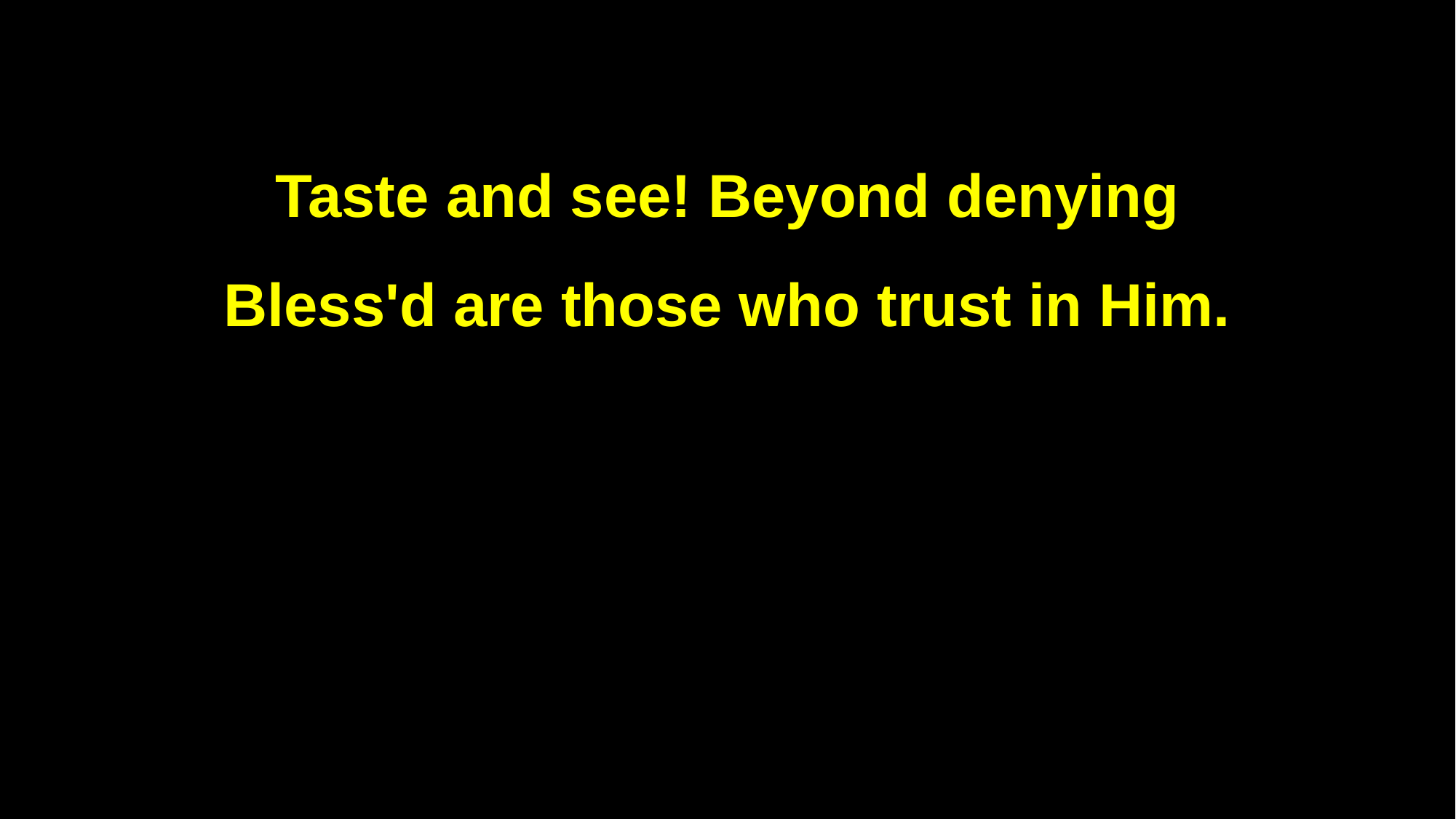

Taste and see! Beyond denying
Bless'd are those who trust in Him.